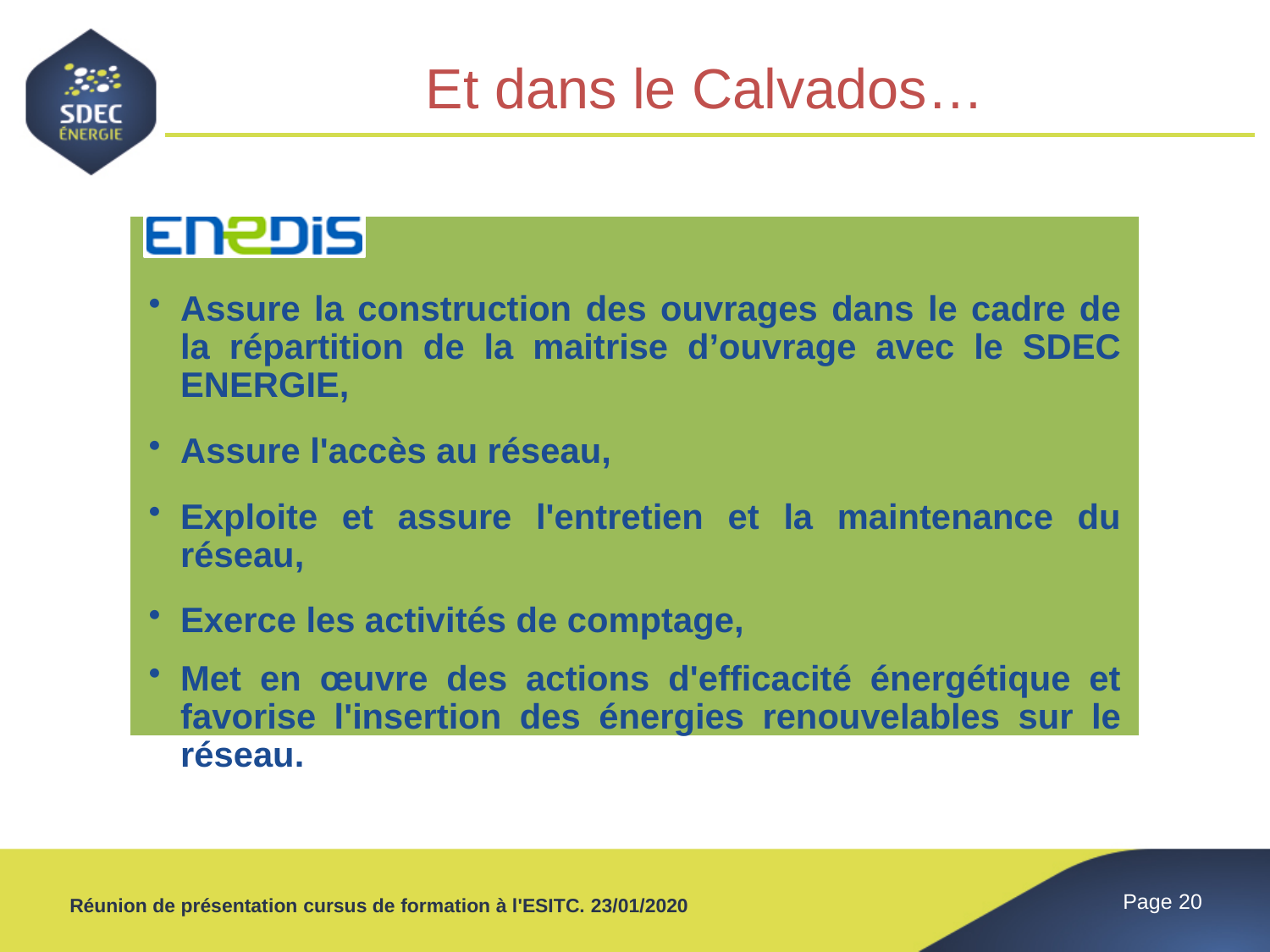

# Et dans le Calvados…

Assure la construction des ouvrages dans le cadre de la répartition de la maitrise d’ouvrage avec le SDEC ENERGIE,

Assure l'accès au réseau,

Exploite et assure l'entretien et la maintenance du réseau,

Exerce les activités de comptage,

Met en œuvre des actions d'efficacité énergétique et favorise l'insertion des énergies renouvelables sur le réseau.